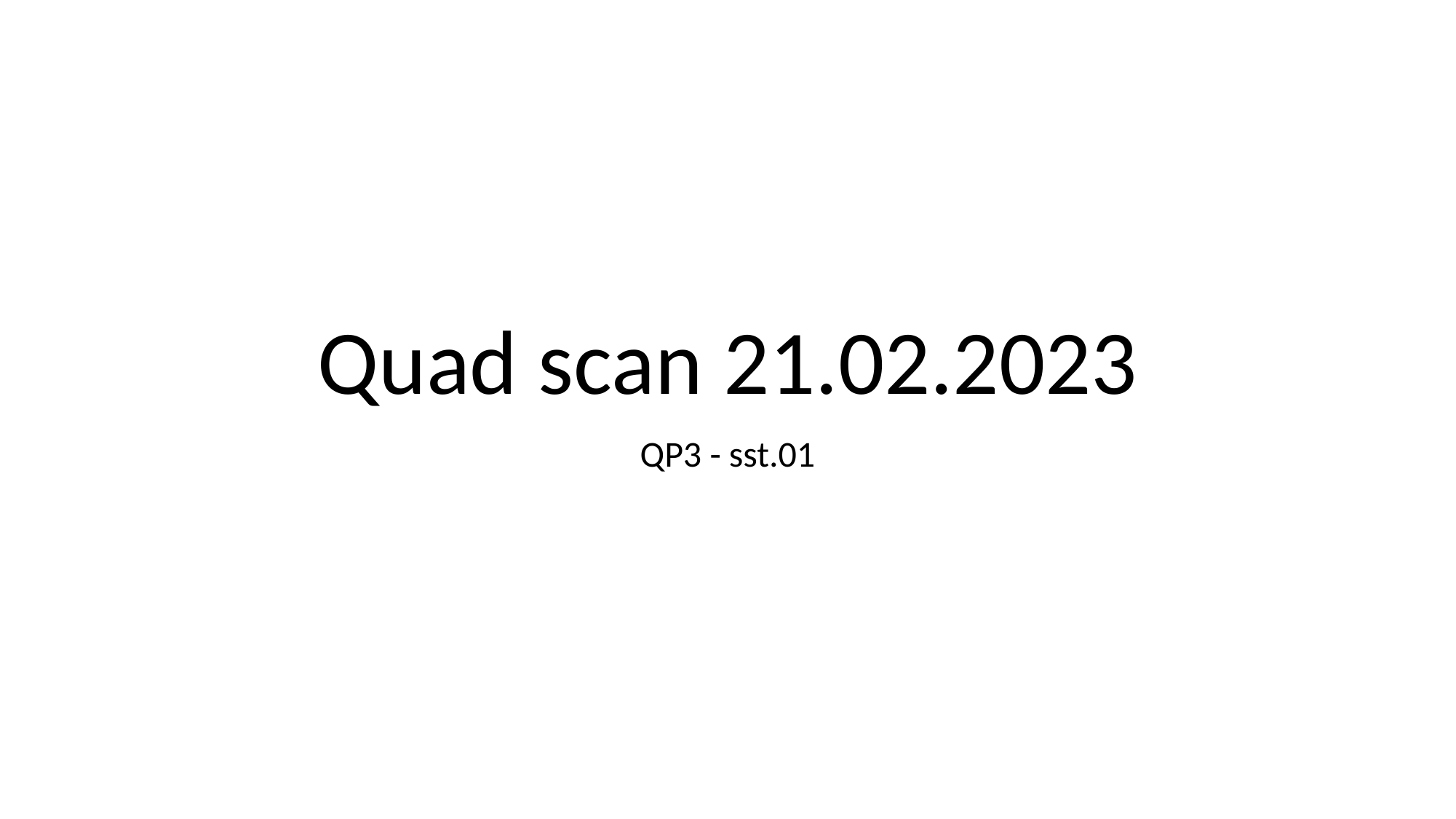

# Quad scan 21.02.2023
QP3 - sst.01